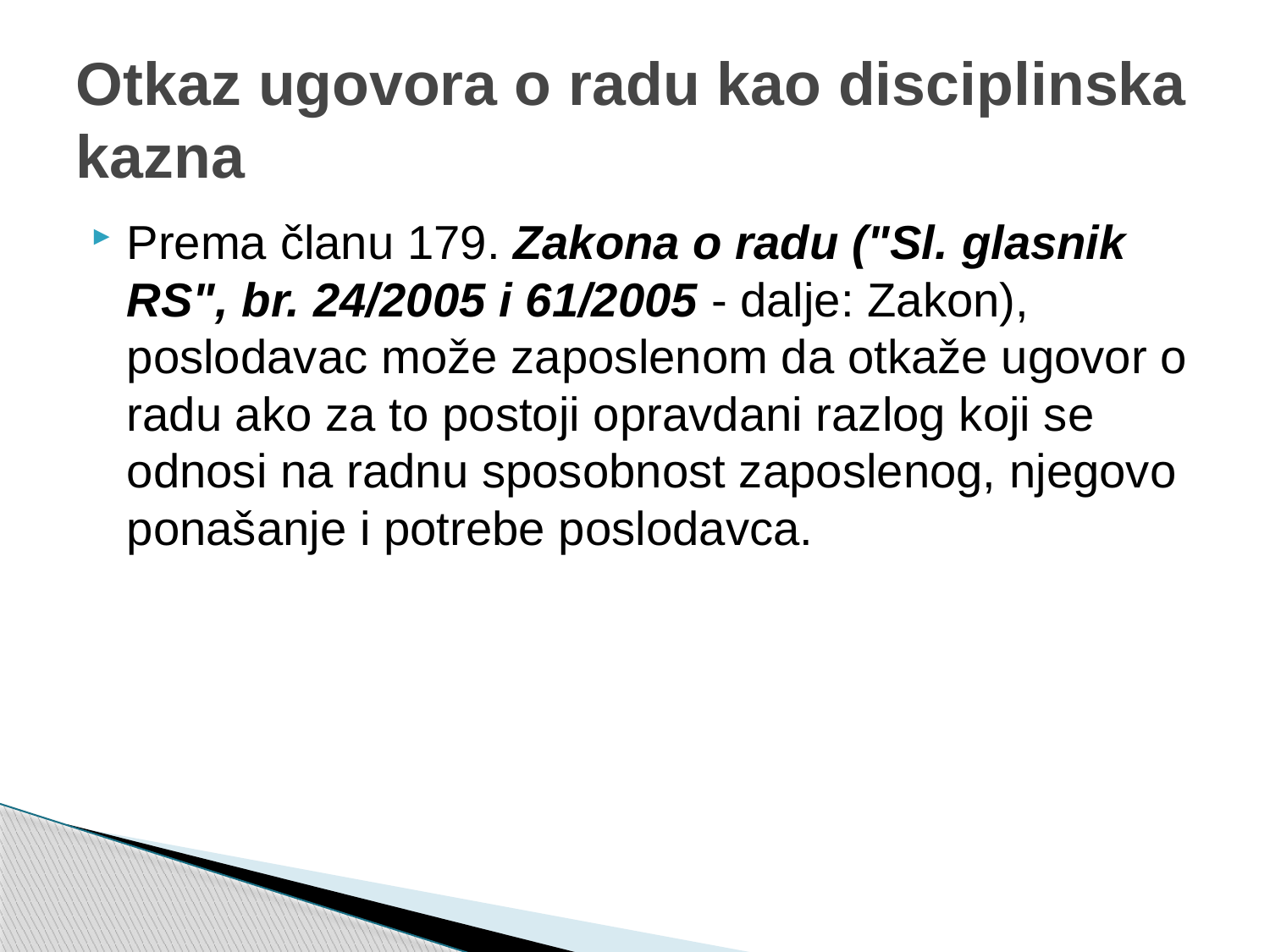

# Otkaz ugovora o radu kao disciplinska kazna
Prema članu 179. Zakona o radu ("Sl. glasnik RS", br. 24/2005 i 61/2005 - dalje: Zakon), poslodavac može zaposlenom da otkaže ugovor o radu ako za to postoji opravdani razlog koji se odnosi na radnu sposobnost zaposlenog, njegovo ponašanje i potrebe poslodavca.